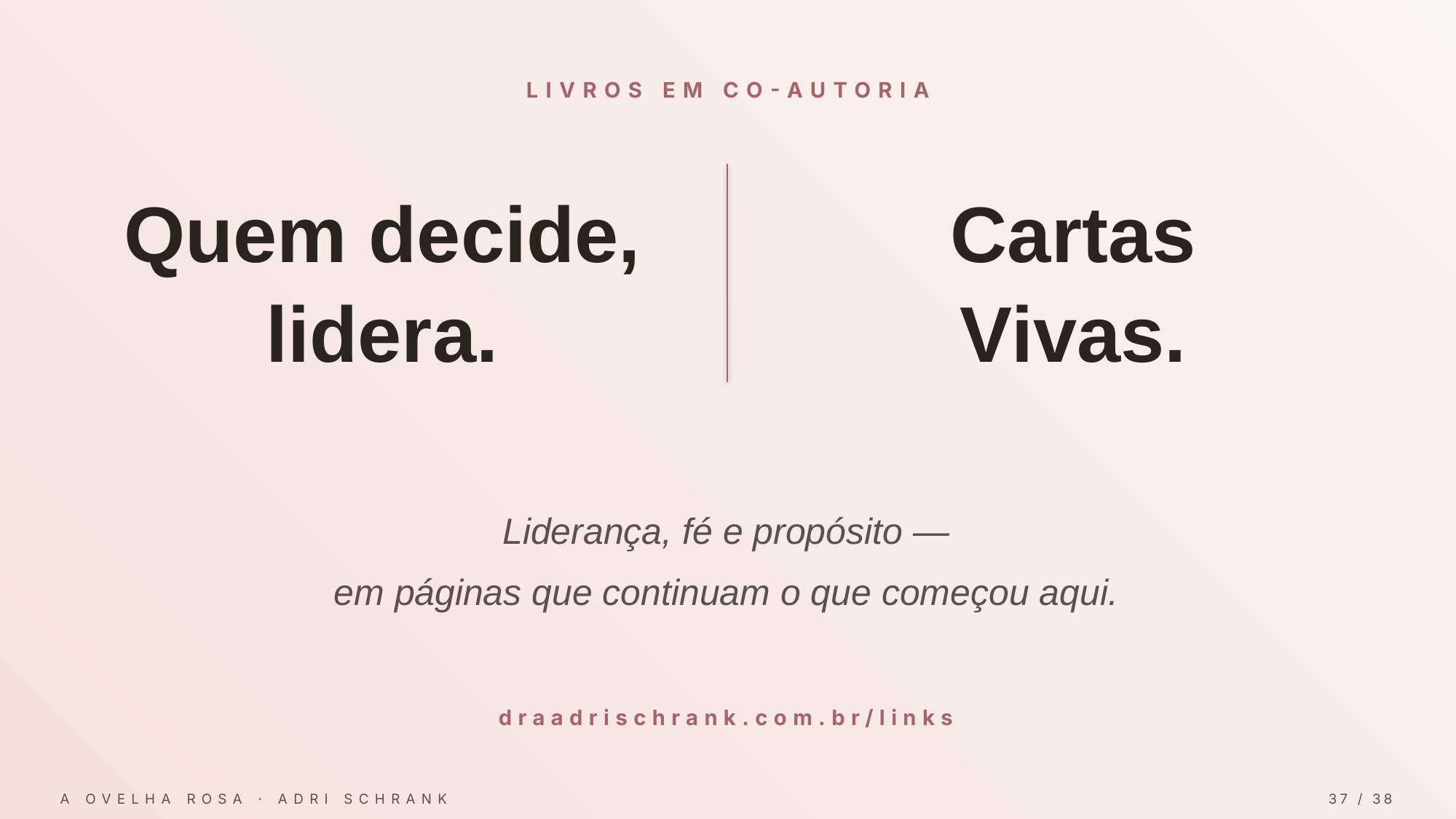

LIVROS EM CO-AUTORIA
Quem decide,
lidera.
Cartas
Vivas.
Liderança, fé e propósito —
em páginas que continuam o que começou aqui.
draadrischrank.com.br/links
A OVELHA ROSA · ADRI SCHRANK
37 / 38